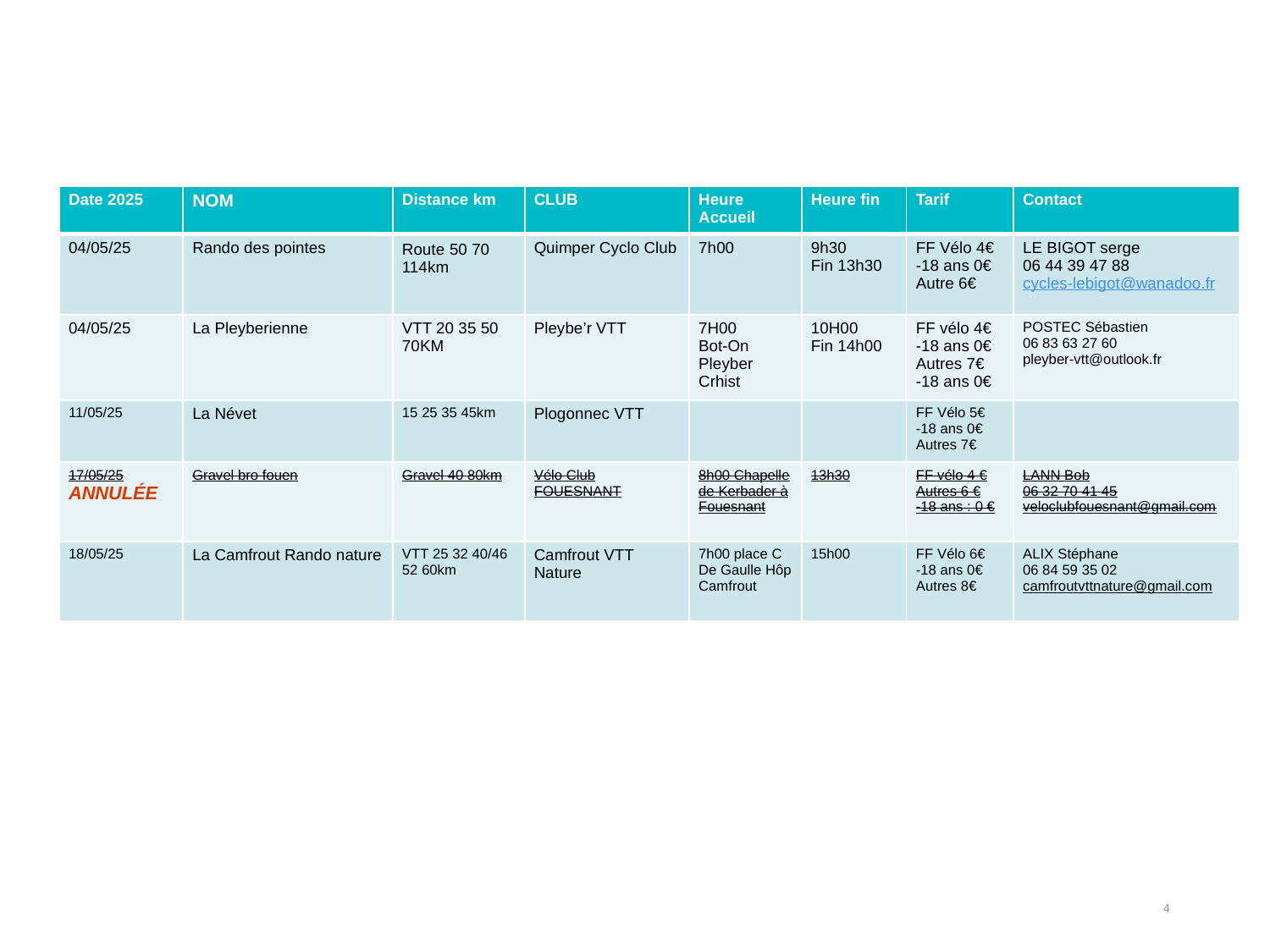

| Date 2025 | NOM | Distance km | CLUB | Heure Accueil | Heure fin | Tarif | Contact |
| --- | --- | --- | --- | --- | --- | --- | --- |
| 04/05/25 | Rando des pointes | Route 50 70 114km | Quimper Cyclo Club | 7h00 | 9h30 Fin 13h30 | FF Vélo 4€ -18 ans 0€ Autre 6€ | LE BIGOT serge 06 44 39 47 88 cycles-lebigot@wanadoo.fr |
| 04/05/25 | La Pleyberienne | VTT 20 35 50 70KM | Pleybe’r VTT | 7H00 Bot-On Pleyber Crhist | 10H00 Fin 14h00 | FF vélo 4€ -18 ans 0€ Autres 7€ -18 ans 0€ | POSTEC Sébastien 06 83 63 27 60 pleyber-vtt@outlook.fr |
| 11/05/25 | La Névet | 15 25 35 45km | Plogonnec VTT |  |  | FF Vélo 5€ -18 ans 0€ Autres 7€ |  |
| 17/05/25 ANNULÉE | Gravel bro fouen | Gravel 40 80km | Vélo Club FOUESNANT | 8h00 Chapelle de Kerbader à Fouesnant | 13h30 | FF vélo 4 € Autres 6 € -18 ans : 0 € | LANN Bob 06 32 70 41 45 veloclubfouesnant@gmail.com |
| 18/05/25 | La Camfrout Rando nature | VTT 25 32 40/46 52 60km | Camfrout VTT Nature | 7h00 place C De Gaulle Hôp Camfrout | 15h00 | FF Vélo 6€ -18 ans 0€ Autres 8€ | ALIX Stéphane 06 84 59 35 02 camfroutvttnature@gmail.com |
4